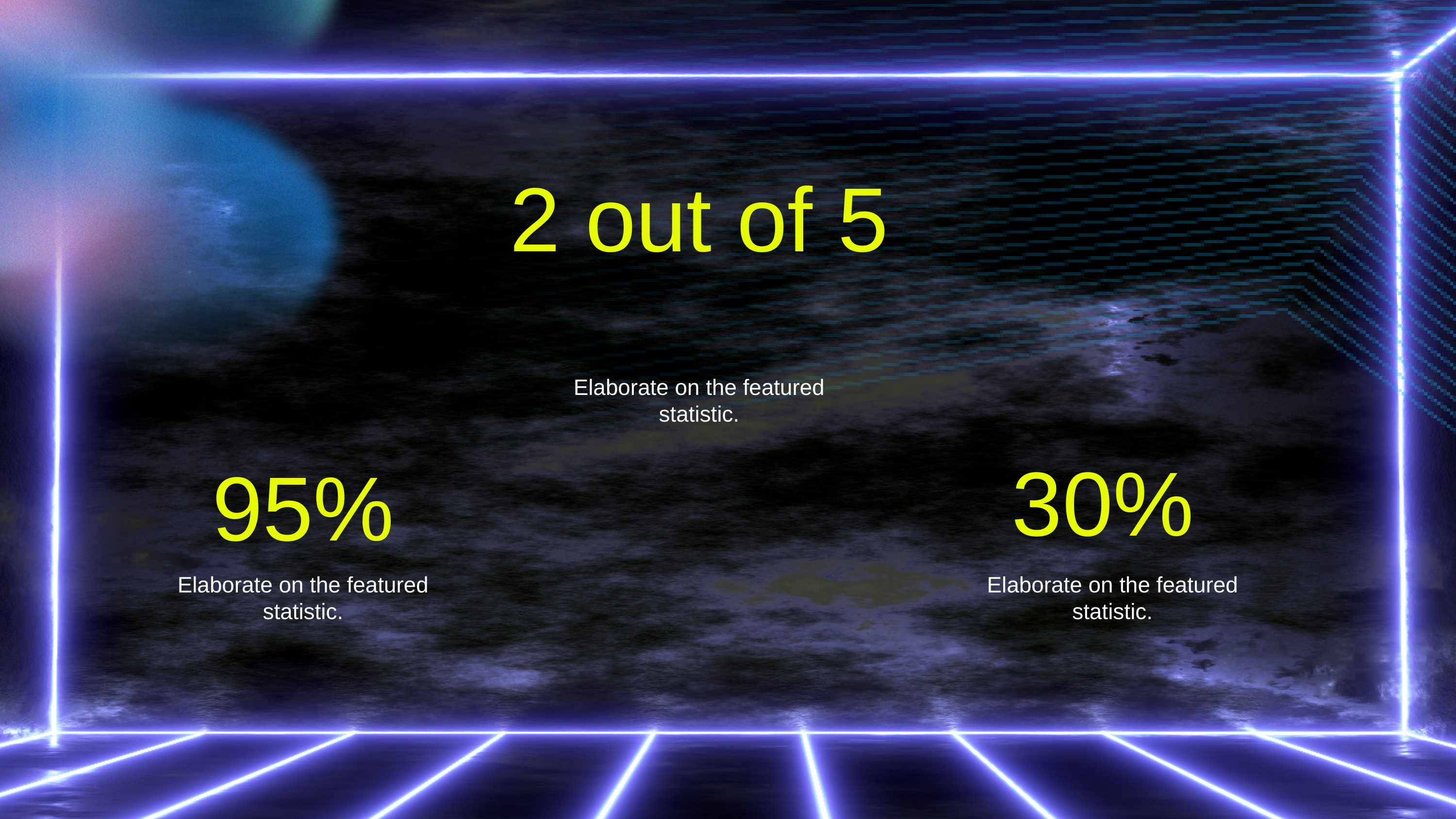

2 out of 5
Elaborate on the featured statistic.
95%
30%
Elaborate on the featured statistic.
Elaborate on the featured statistic.